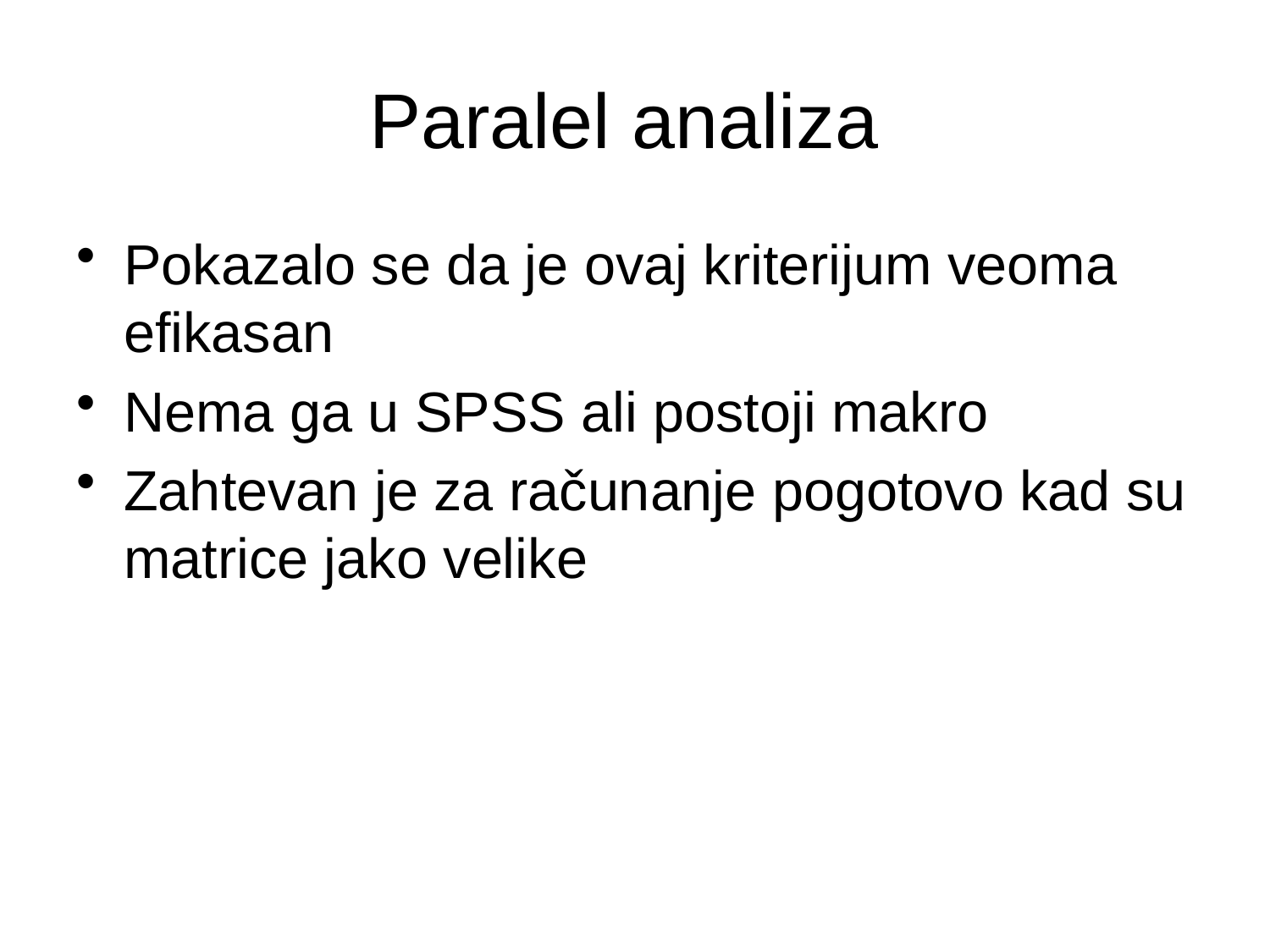

# Paralel analiza
Pokazalo se da je ovaj kriterijum veoma efikasan
Nema ga u SPSS ali postoji makro
Zahtevan je za računanje pogotovo kad su matrice jako velike